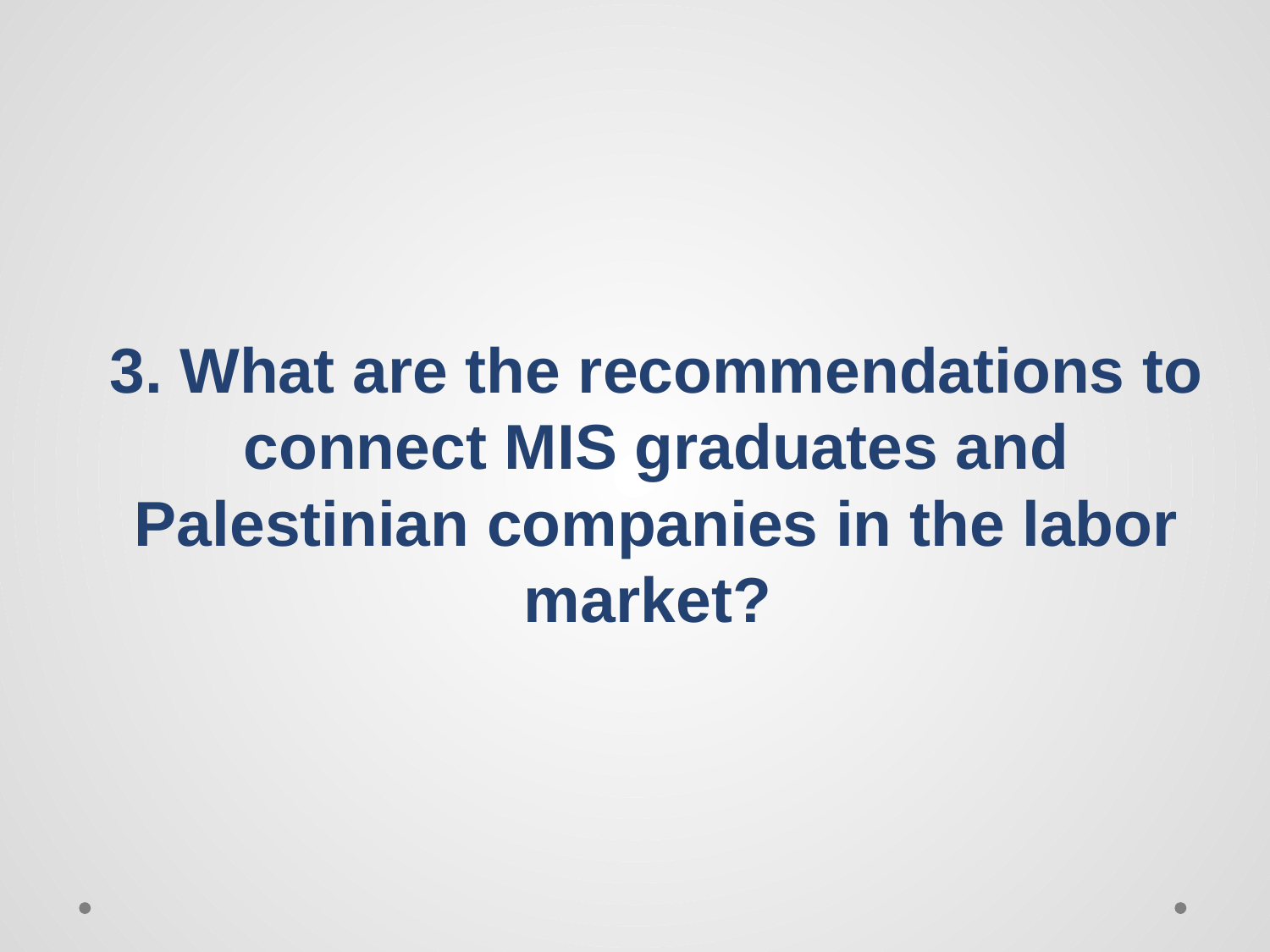

3. What are the recommendations to connect MIS graduates and Palestinian companies in the labor market?